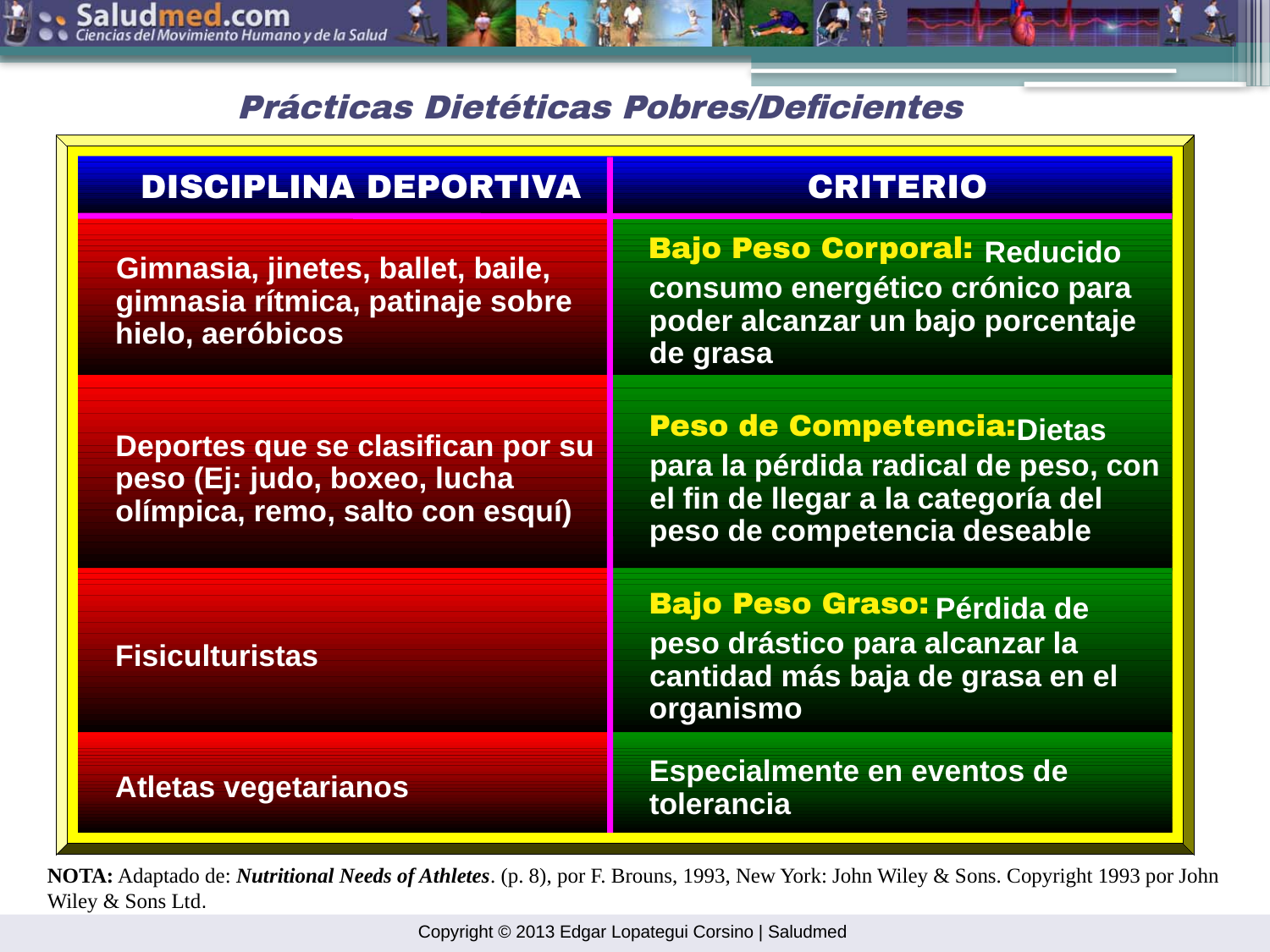

Prácticas Dietéticas Pobres/Deficientes

DISCIPLINA DEPORTIVA
CRITERIO

Bajo Peso Corporal:
    Reducido
Gimnasia, jinetes, ballet, baile,
consumo energético crónico para
gimnasia rítmica, patinaje sobre
poder alcanzar un bajo porcentaje
hielo, aeróbicos
de grasa
Peso de Competencia:
   Dietas
Deportes que se clasifican por su
para la pérdida radical de peso, con
peso (Ej: judo, boxeo, lucha
el fin de llegar a la categoría del
olímpica, remo, salto con esquí)
peso de competencia deseable

Bajo Peso Graso:
   Pérdida de
peso drástico para alcanzar la
Fisiculturistas
cantidad más baja de grasa en el
organismo

Especialmente en eventos de

Atletas vegetarianos

tolerancia

NOTA: Adaptado de: Nutritional Needs of Athletes. (p. 8), por F. Brouns, 1993, New York: John Wiley & Sons. Copyright 1993 por John Wiley & Sons Ltd.